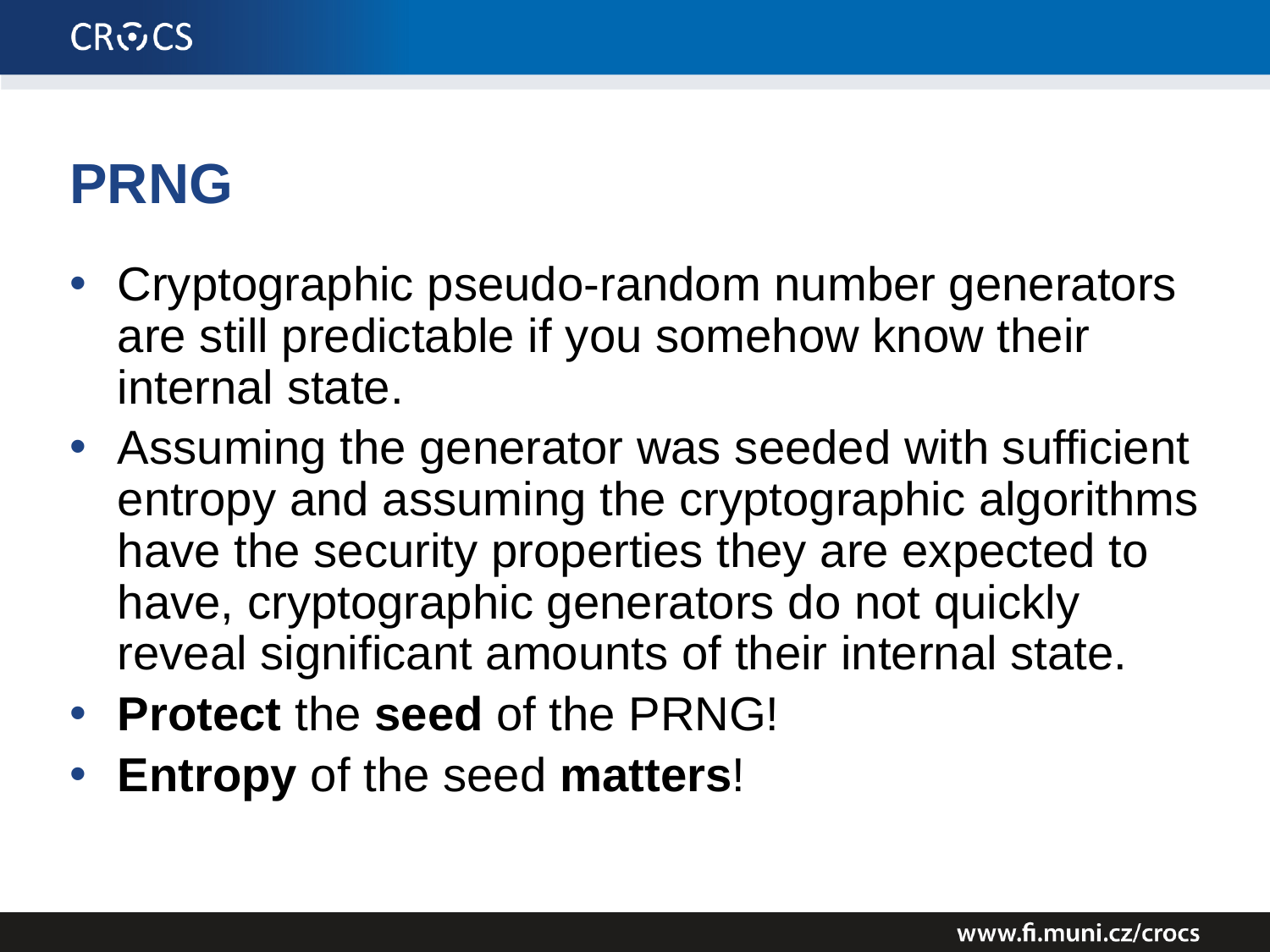

# PRNG
Cryptographic pseudo-random number generators are still predictable if you somehow know their internal state.
Assuming the generator was seeded with sufficient entropy and assuming the cryptographic algorithms have the security properties they are expected to have, cryptographic generators do not quickly reveal significant amounts of their internal state.
Protect the seed of the PRNG!
Entropy of the seed matters!